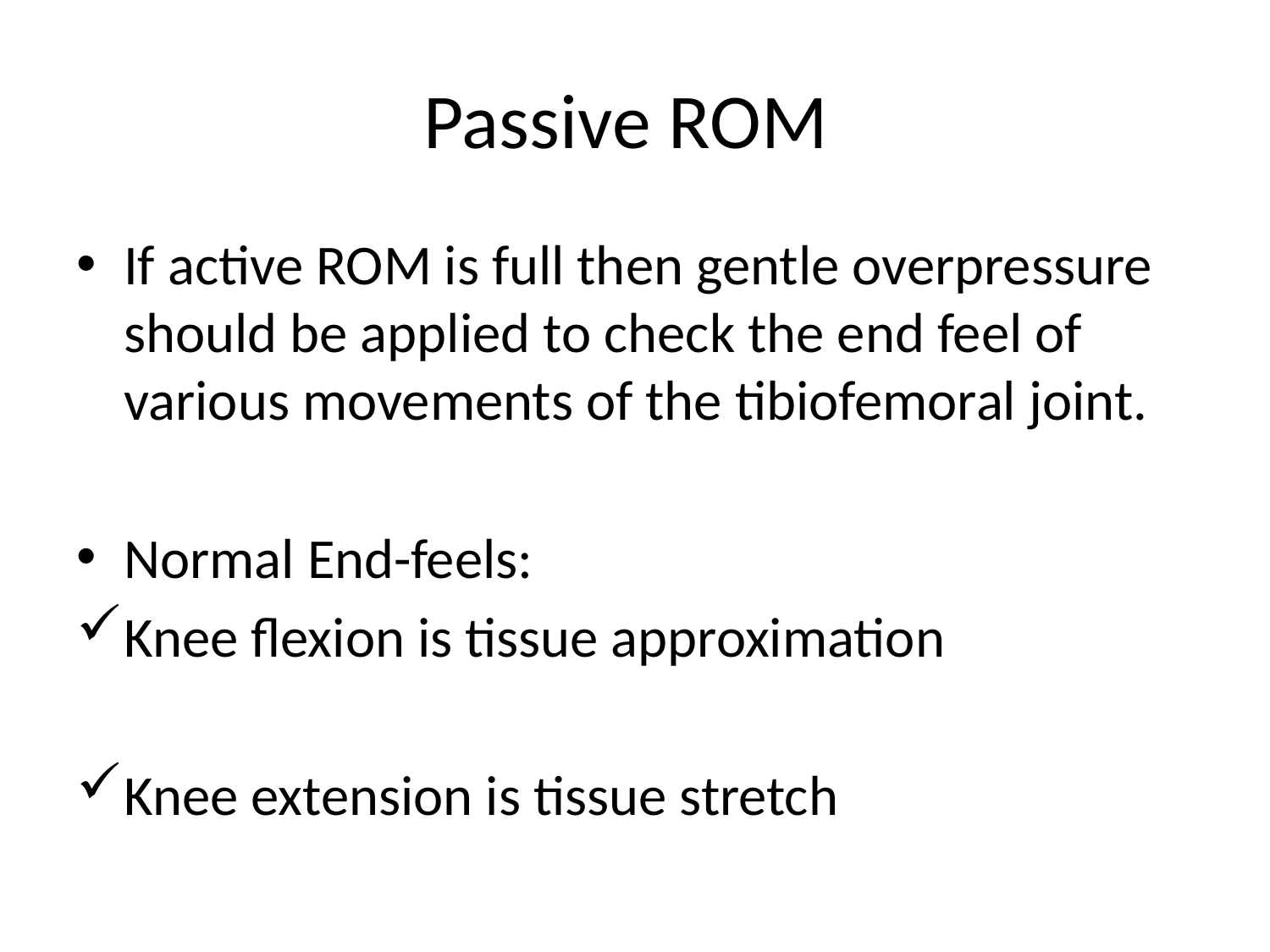

# Passive ROM
If active ROM is full then gentle overpressure should be applied to check the end feel of various movements of the tibiofemoral joint.

Normal End-feels:
Knee flexion is tissue approximation

Knee extension is tissue stretch